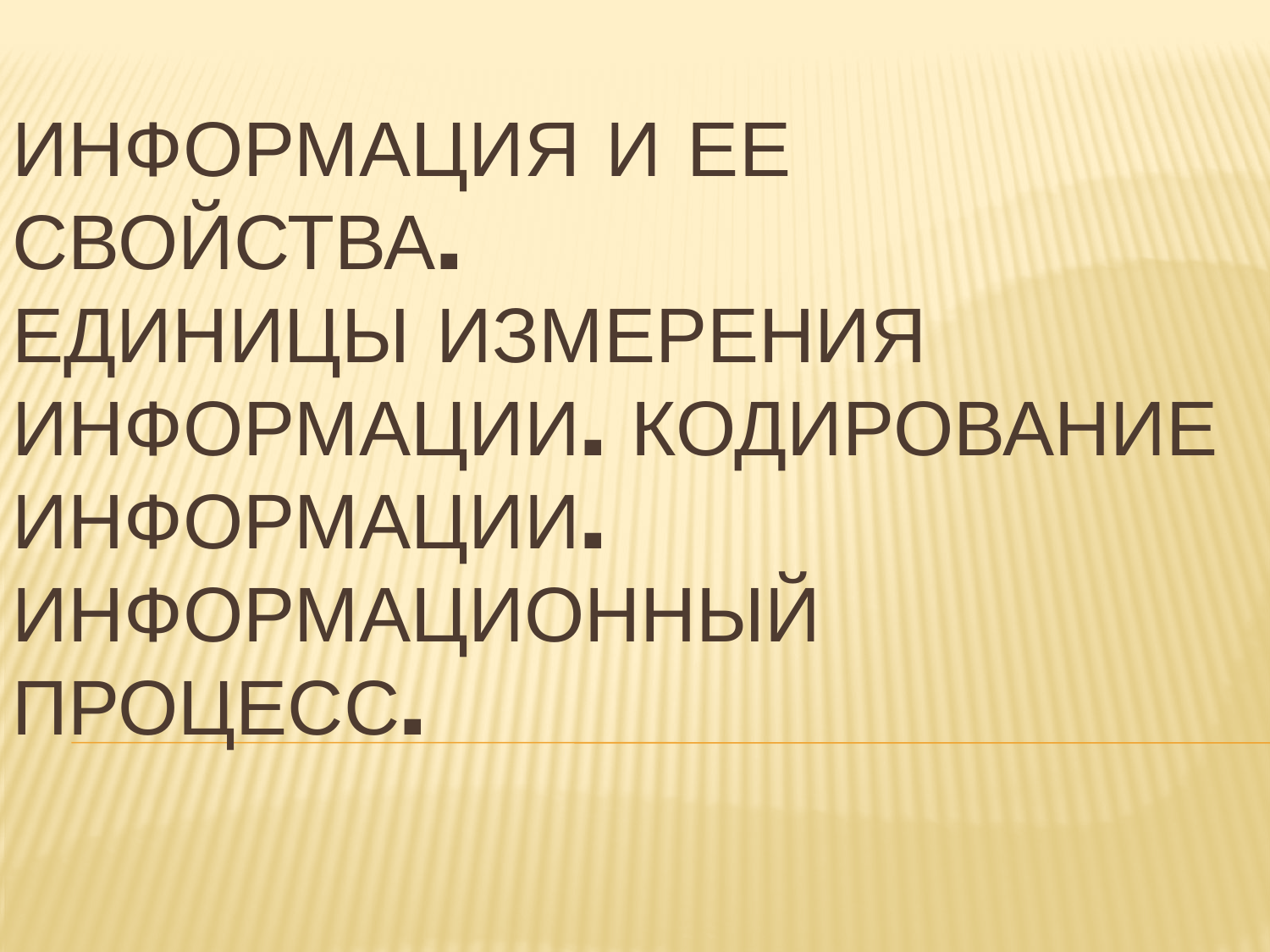

# Информация и ее свойства. Единицы измерения информации. Кодирование информации.  Информационный процесс.